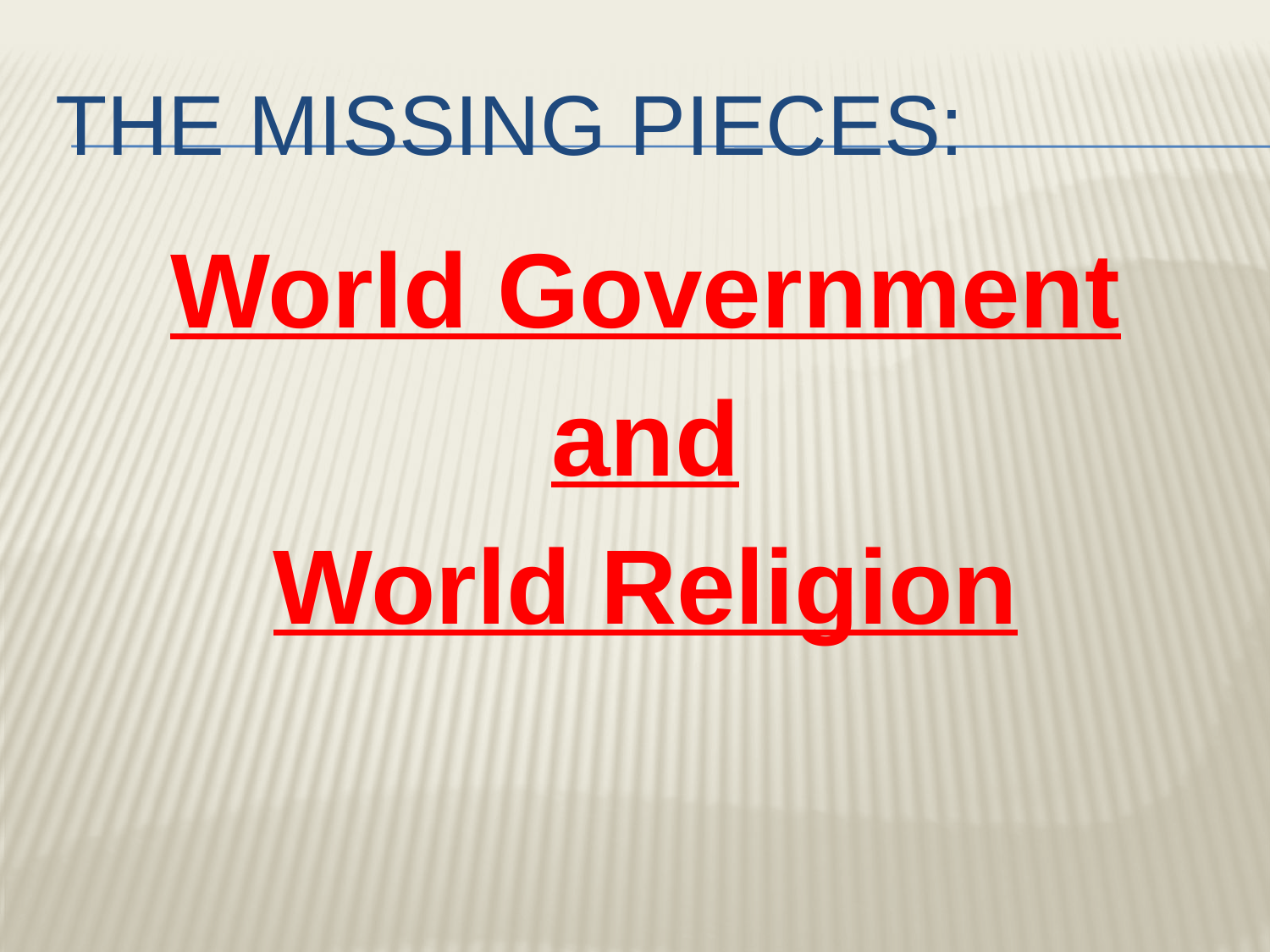

# The Missing Pieces:
World Government
and
World Religion